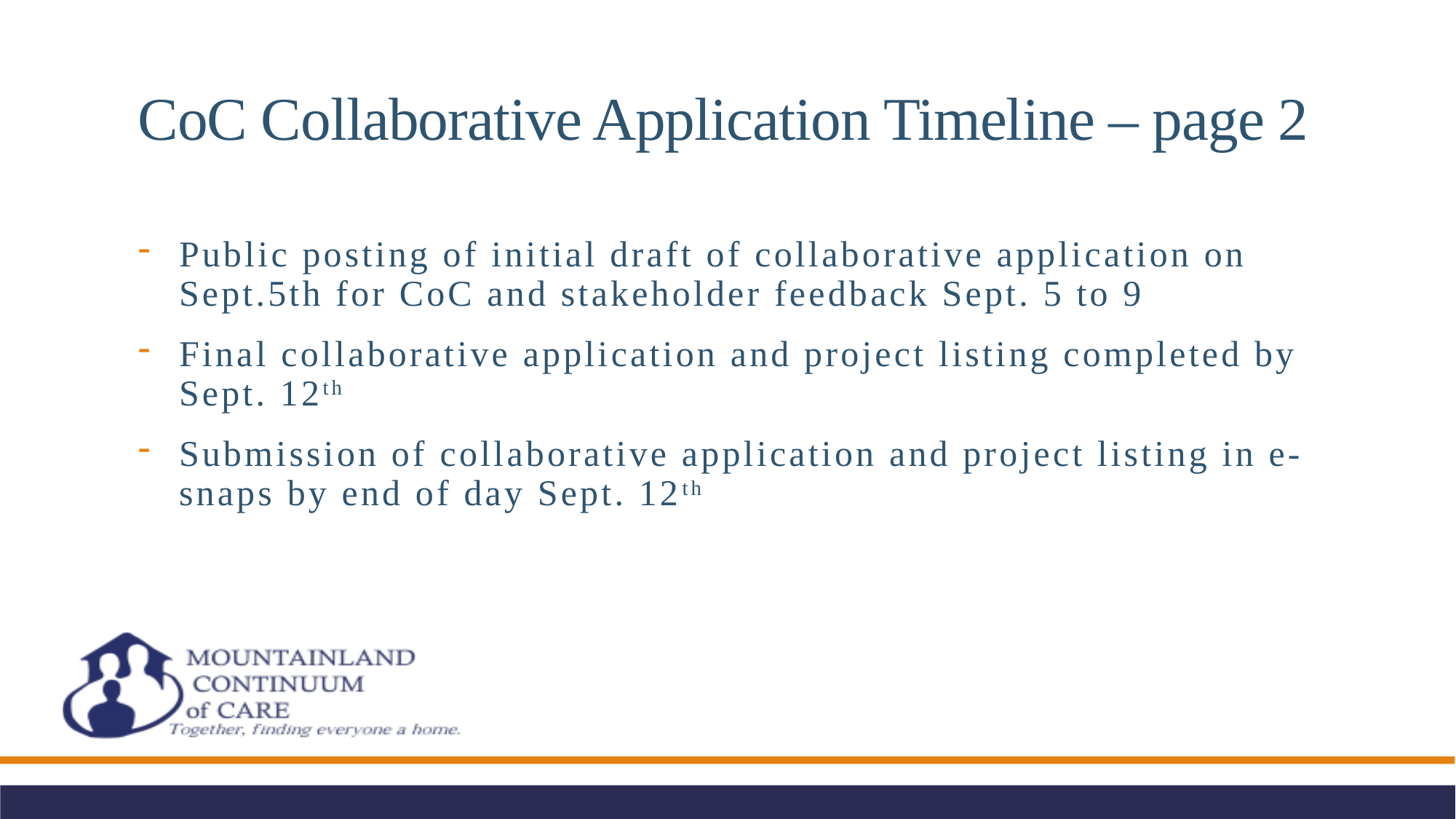

# CoC Collaborative Application Timeline – page 2
Public posting of initial draft of collaborative application on Sept.5th for CoC and stakeholder feedback Sept. 5 to 9
Final collaborative application and project listing completed by Sept. 12th
Submission of collaborative application and project listing in e-snaps by end of day Sept. 12th